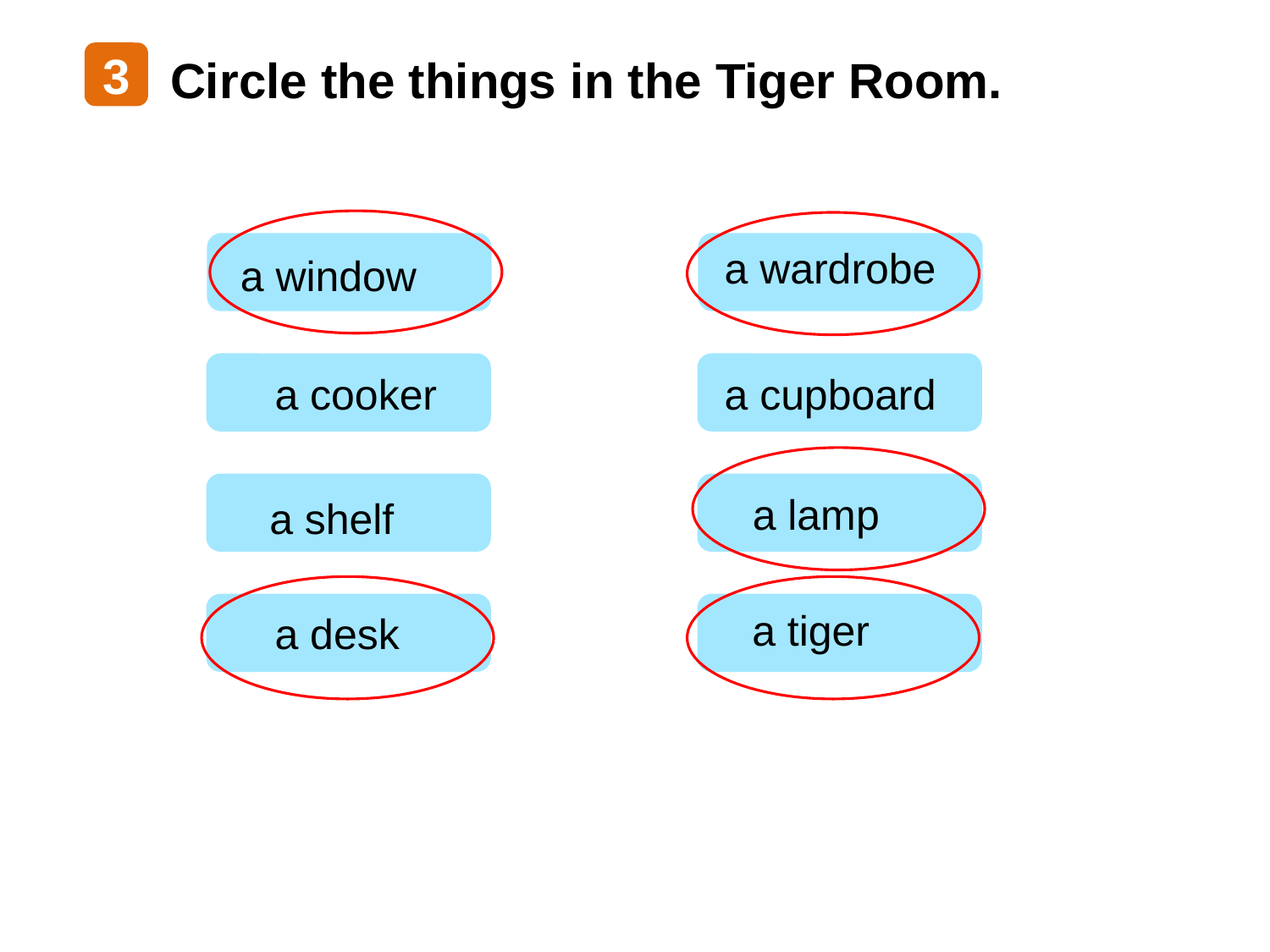

3
Circle the things in the Tiger Room.

a window

a wardrobe

a cooker

a cupboard

a shelf

a lamp

a desk

a tiger